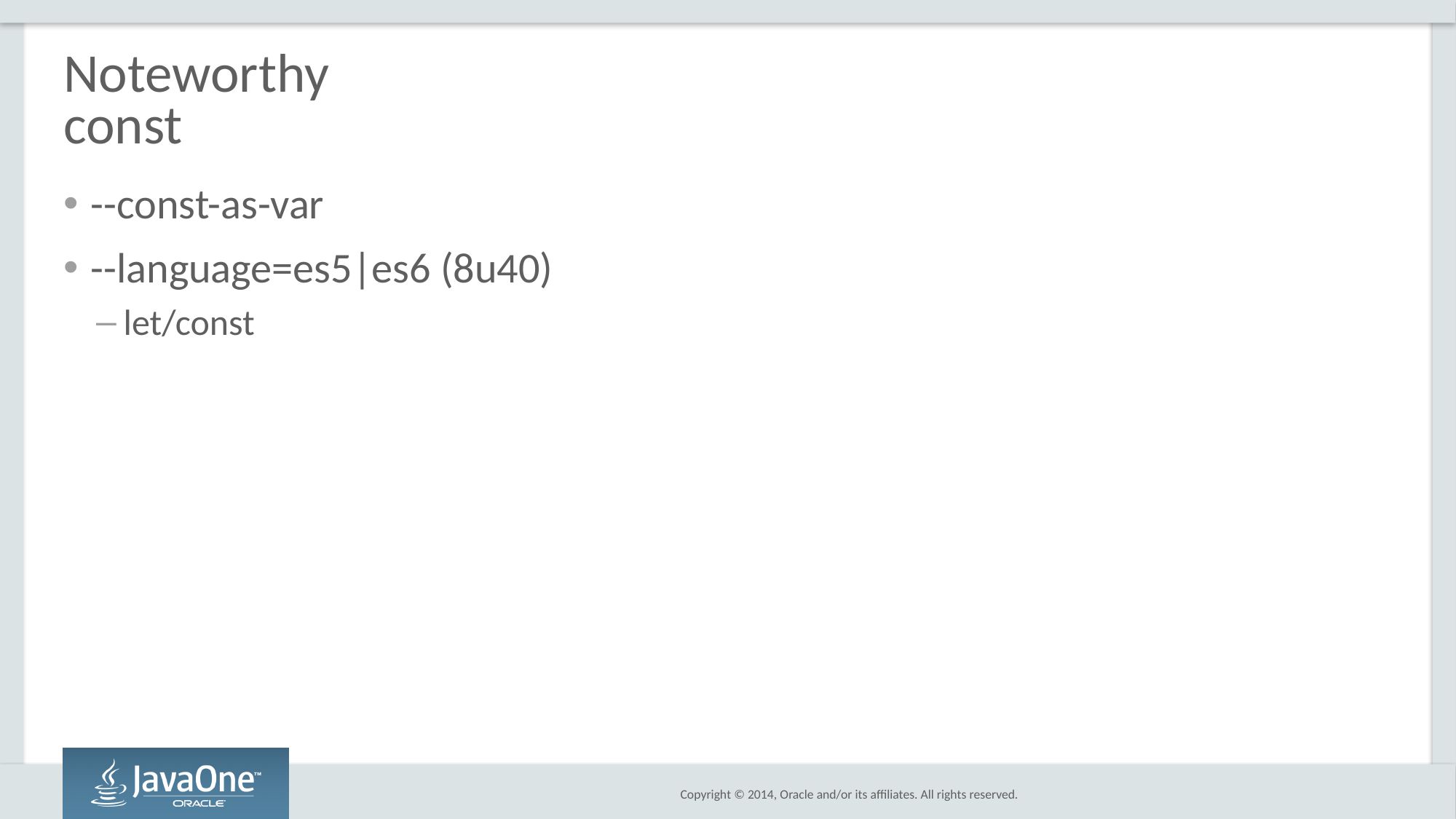

# Noteworthy const
--const-as-var
--language=es5|es6 (8u40)
let/const